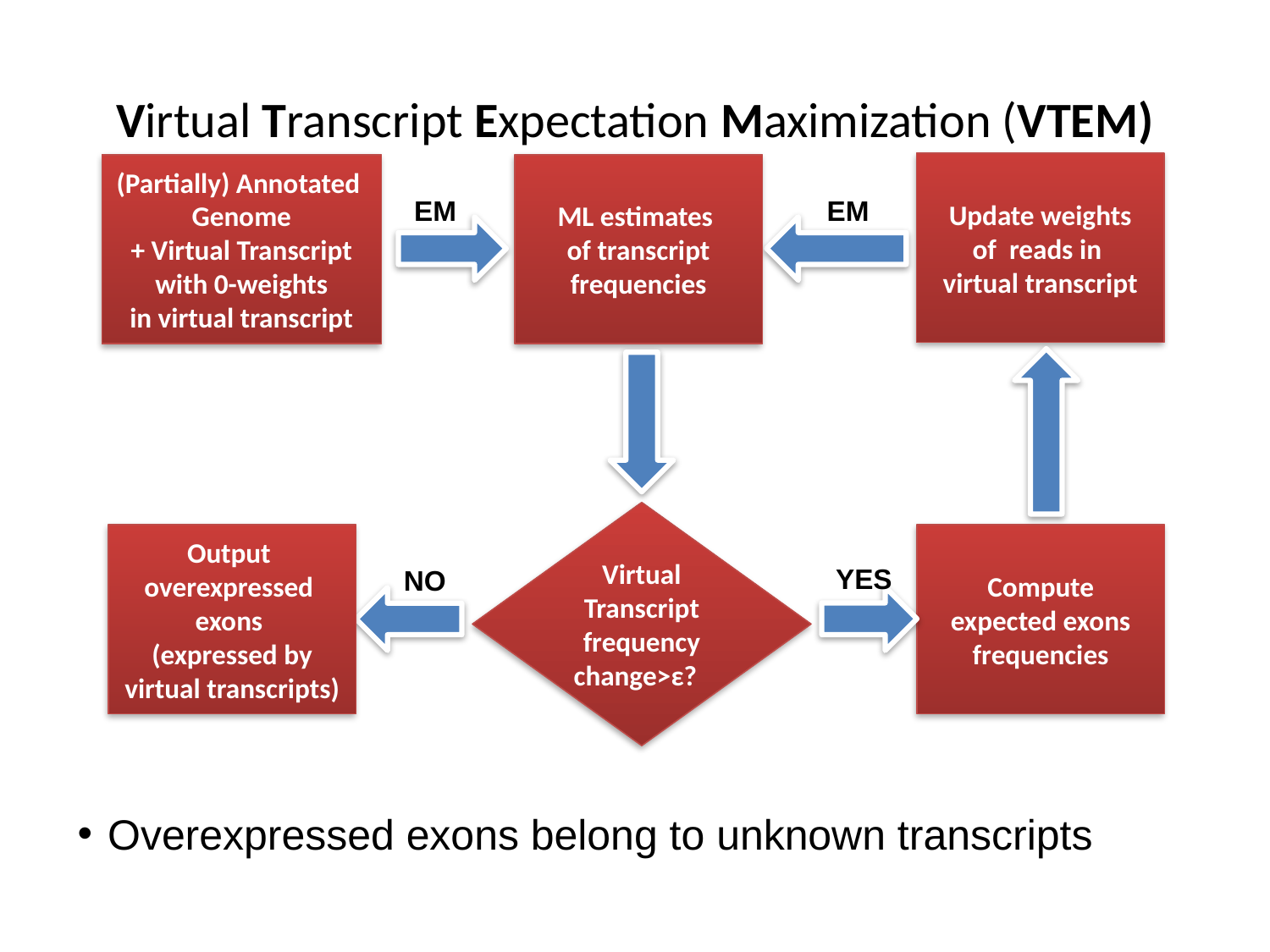

# Virtual Transcript Expectation Maximization (VTEM)
Update weights
of  reads in
virtual transcript

(Partially) Annotated
Genome
+ Virtual Transcript
with 0-weights
in virtual transcript

ML estimates
of transcript
frequencies
EM
EM

Virtual Transcript frequency change>ε?
Output
overexpressed
exons
(expressed by
virtual transcripts)
Compute
expected exons
frequencies
YES
NO

Overexpressed exons belong to unknown transcripts